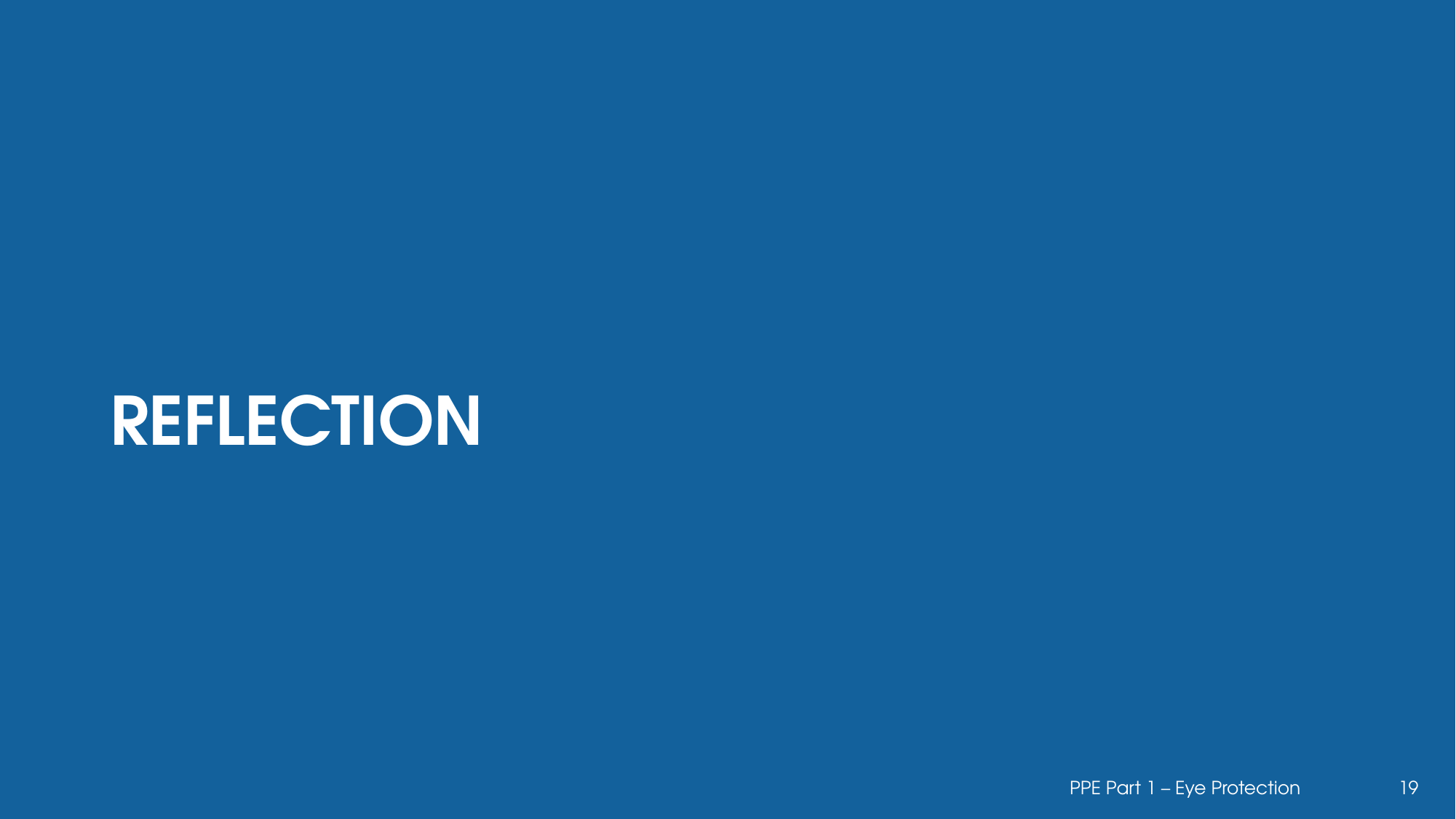

# Reflection
PPE Part 1 – Eye Protection
19